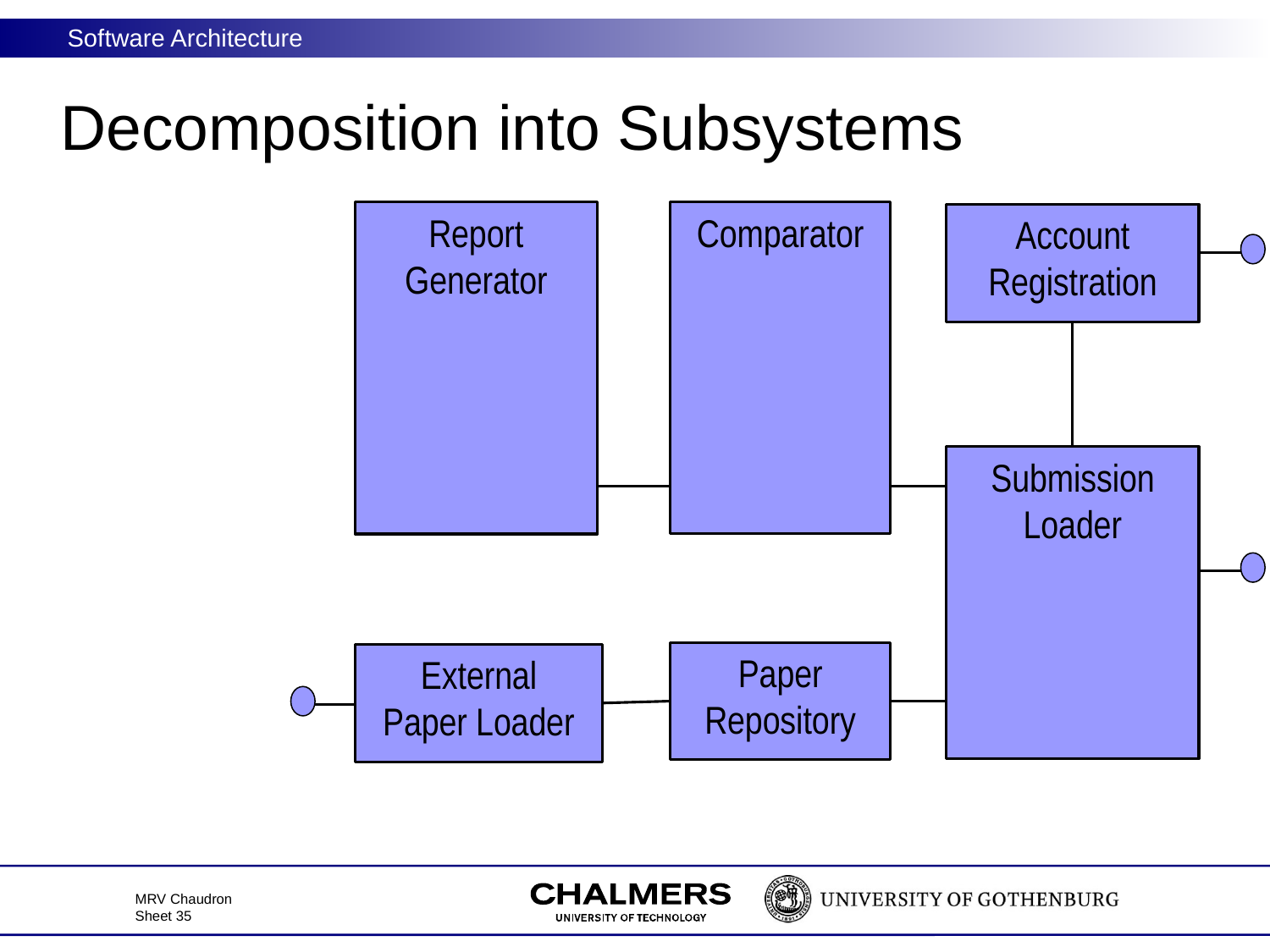

# Decomposition into Subsystems
Comparator
Report Generator
Account
Registration

Submission Loader

Paper
Repository
External
Paper Loader

MRV Chaudron
Sheet 35